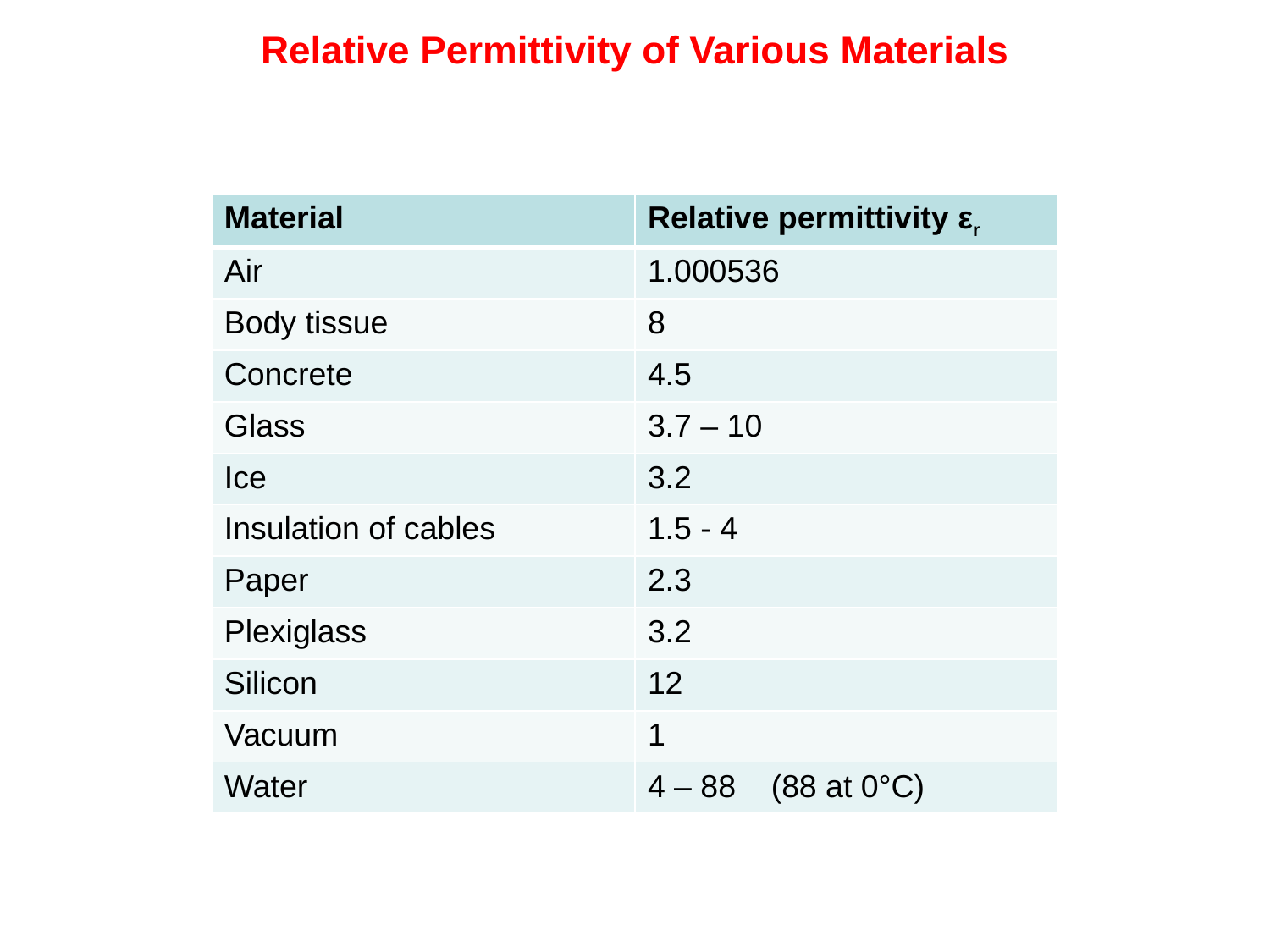

Relative Permittivity of Various Materials
| Material | Relative permittivity εr |
| --- | --- |
| Air | 1.000536 |
| Body tissue | 8 |
| Concrete | 4.5 |
| Glass | 3.7 – 10 |
| Ice | 3.2 |
| Insulation of cables | 1.5 - 4 |
| Paper | 2.3 |
| Plexiglass | 3.2 |
| Silicon | 12 |
| Vacuum | 1 |
| Water | 4 – 88 (88 at 0°C) |